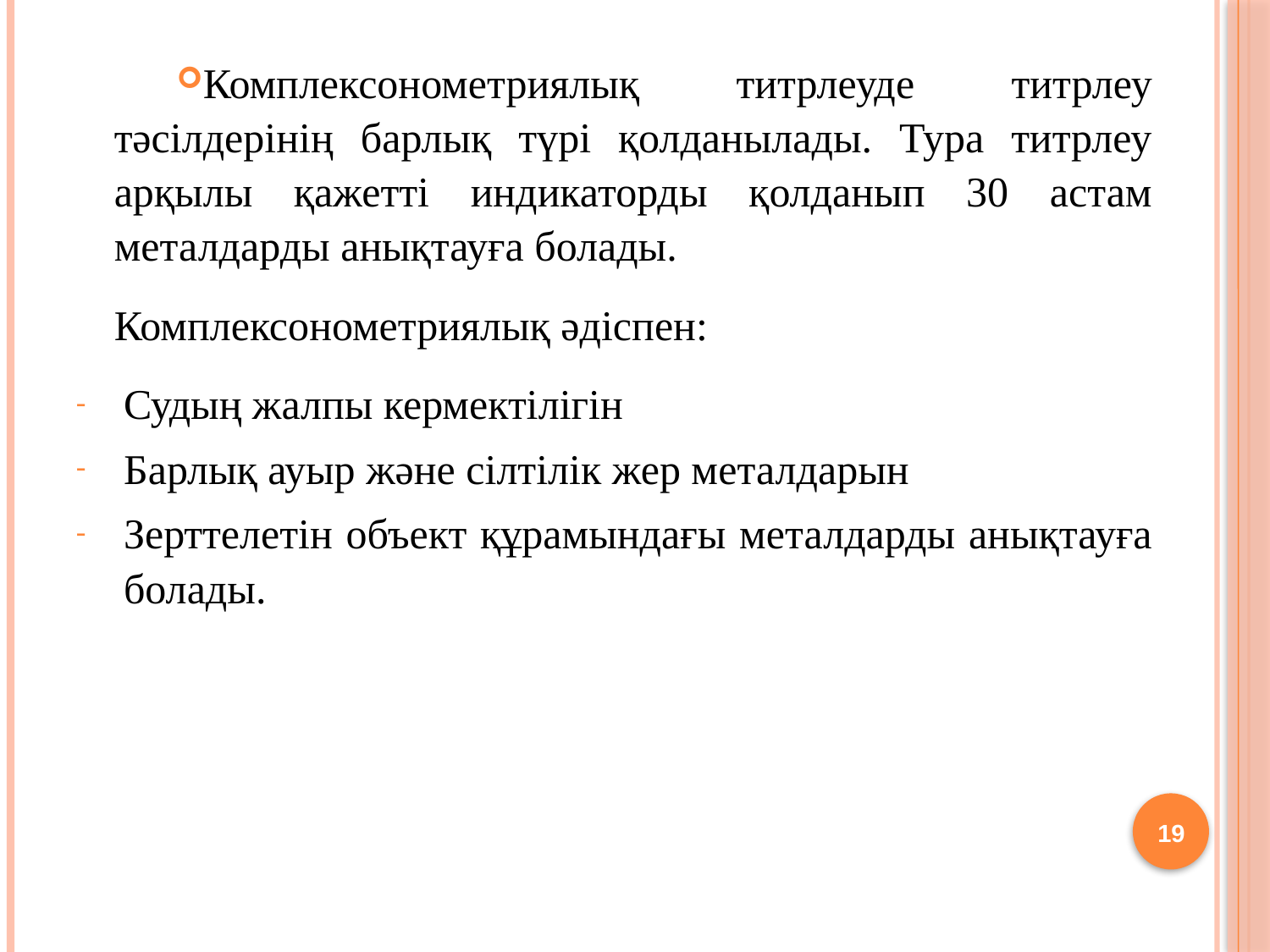

Комплексонометриялық титрлеуде титрлеу тәсілдерінің барлық түрі қолданылады. Тура титрлеу арқылы қажетті индикаторды қолданып 30 астам металдарды анықтауға болады.
Комплексонометриялық әдіспен:
Судың жалпы кермектілігін
Барлық ауыр және сілтілік жер металдарын
Зерттелетін объект құрамындағы металдарды анықтауға болады.

19